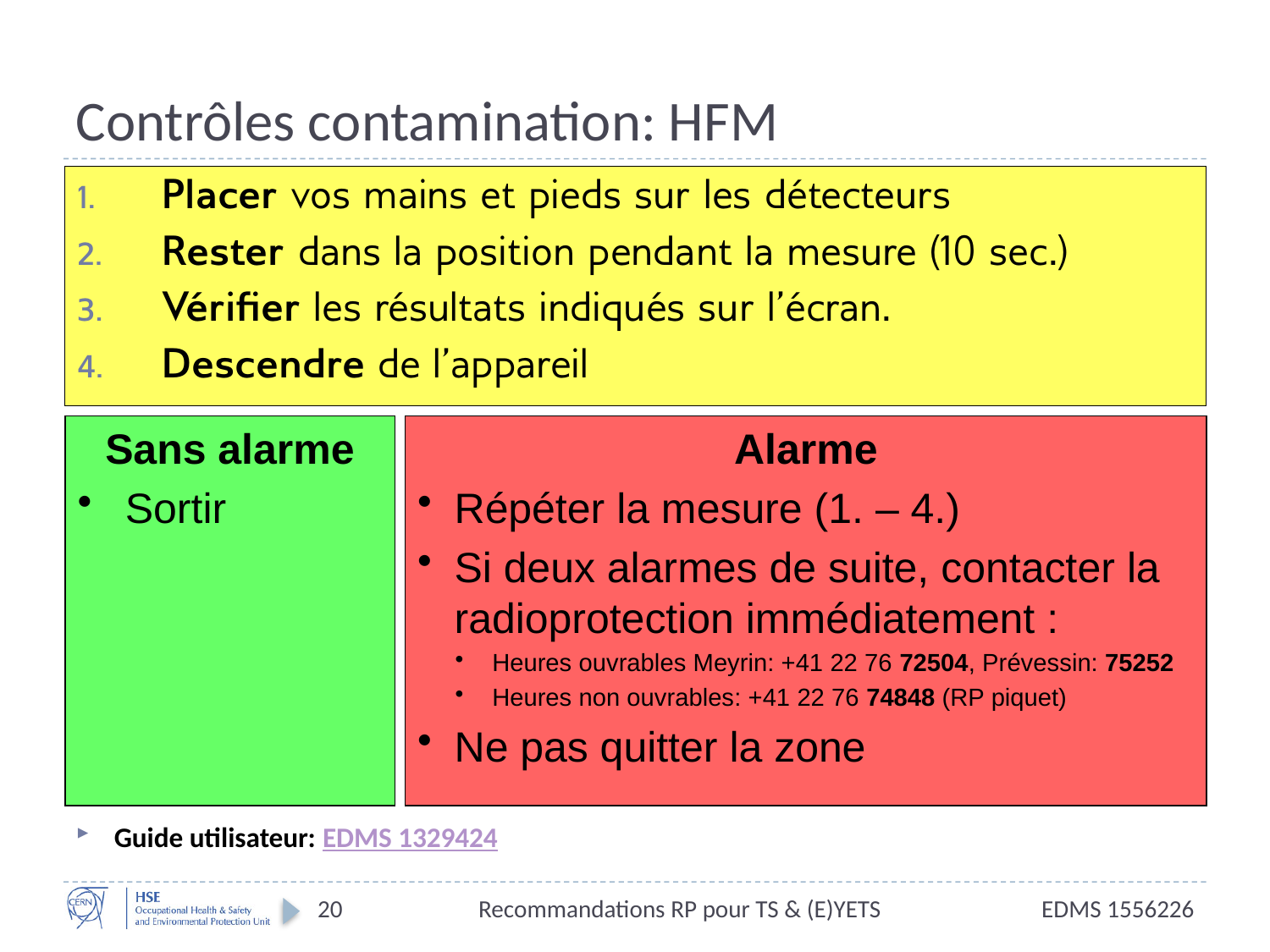

# Contrôles contamination: HFM
Placer vos mains et pieds sur les détecteurs
Rester dans la position pendant la mesure (10 sec.)
Vérifier les résultats indiqués sur l’écran.
Descendre de l’appareil
Sans alarme
Sortir
Alarme
Répéter la mesure (1. – 4.)
Si deux alarmes de suite, contacter la radioprotection immédiatement :
Heures ouvrables Meyrin: +41 22 76 72504, Prévessin: 75252
Heures non ouvrables: +41 22 76 74848 (RP piquet)
Ne pas quitter la zone
Guide utilisateur: EDMS 1329424
20
Recommandations RP pour TS & (E)YETS
EDMS 1556226